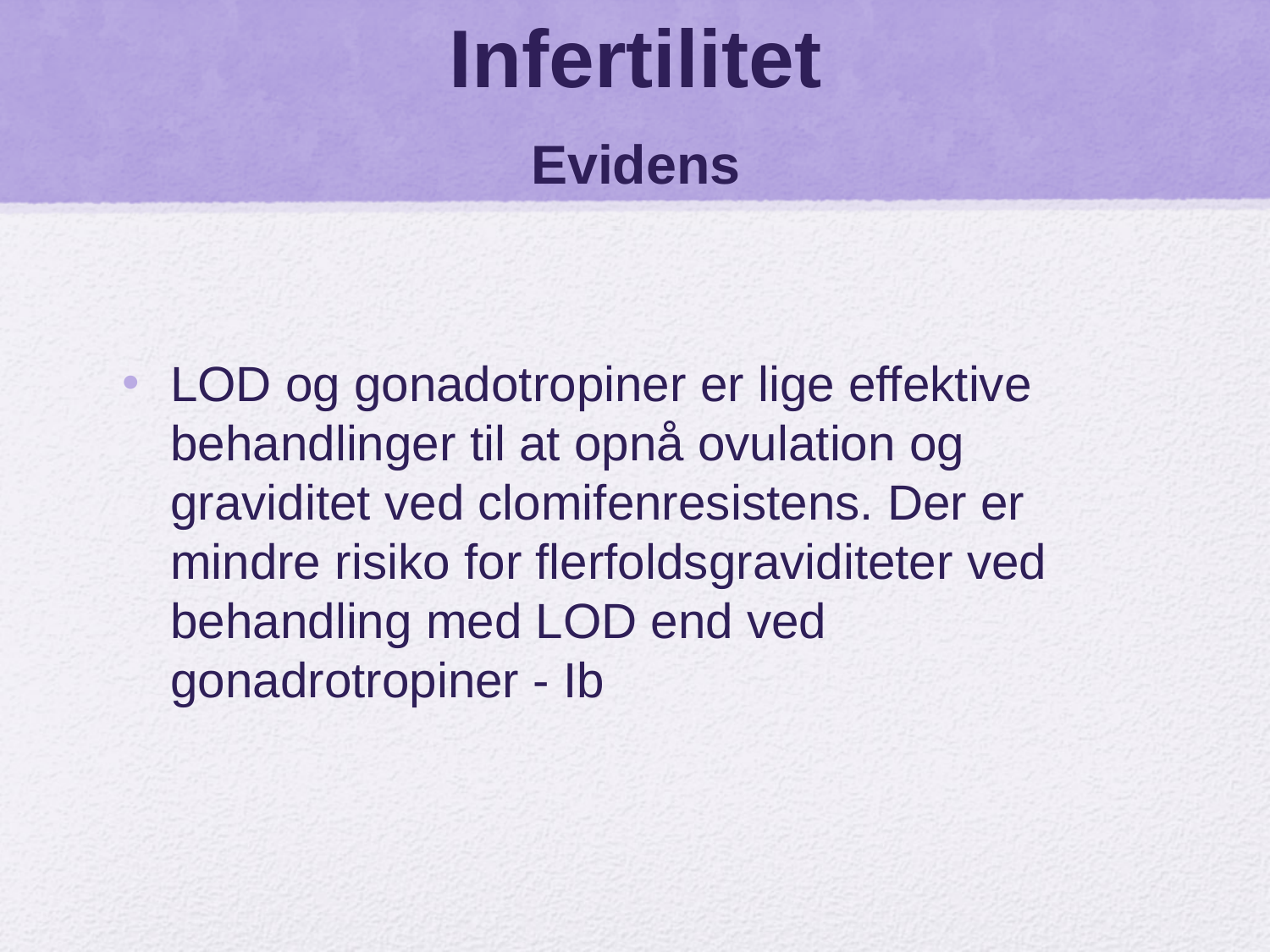

# Infertilitet Evidens

LOD og gonadotropiner er lige effektive behandlinger til at opnå ovulation og graviditet ved clomifenresistens. Der er mindre risiko for flerfoldsgraviditeter ved behandling med LOD end ved gonadrotropiner - Ib